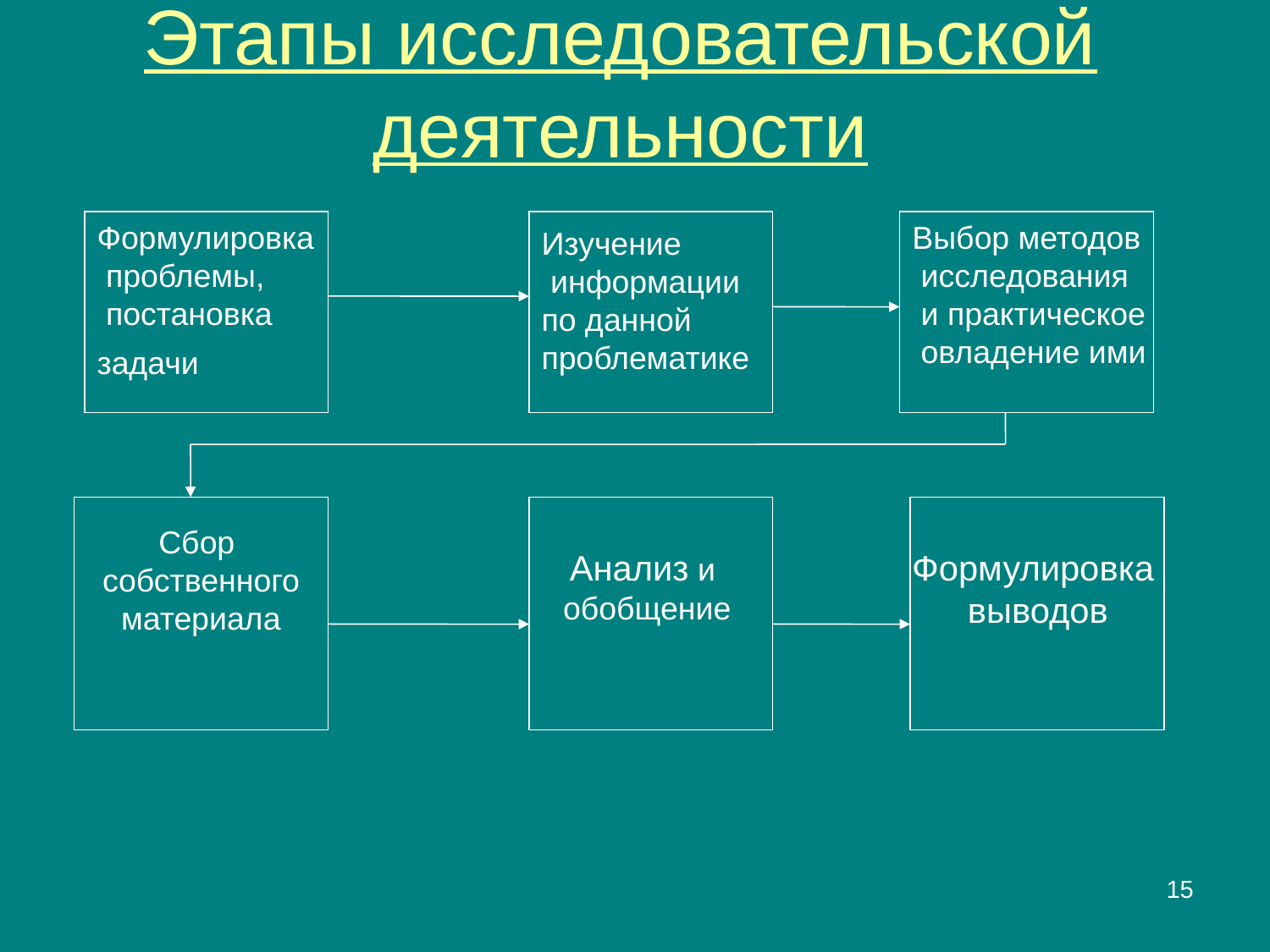

# Этапы исследовательской деятельности

Формулировка
 проблемы,
 постановка
задачи

Выбор методов
 исследования
 и практическое
 овладение ими
Изучение
 информации
по данной
проблематике

Сбор
 собственного
 материала
Формулировка
 выводов
Анализ и
обобщение

15